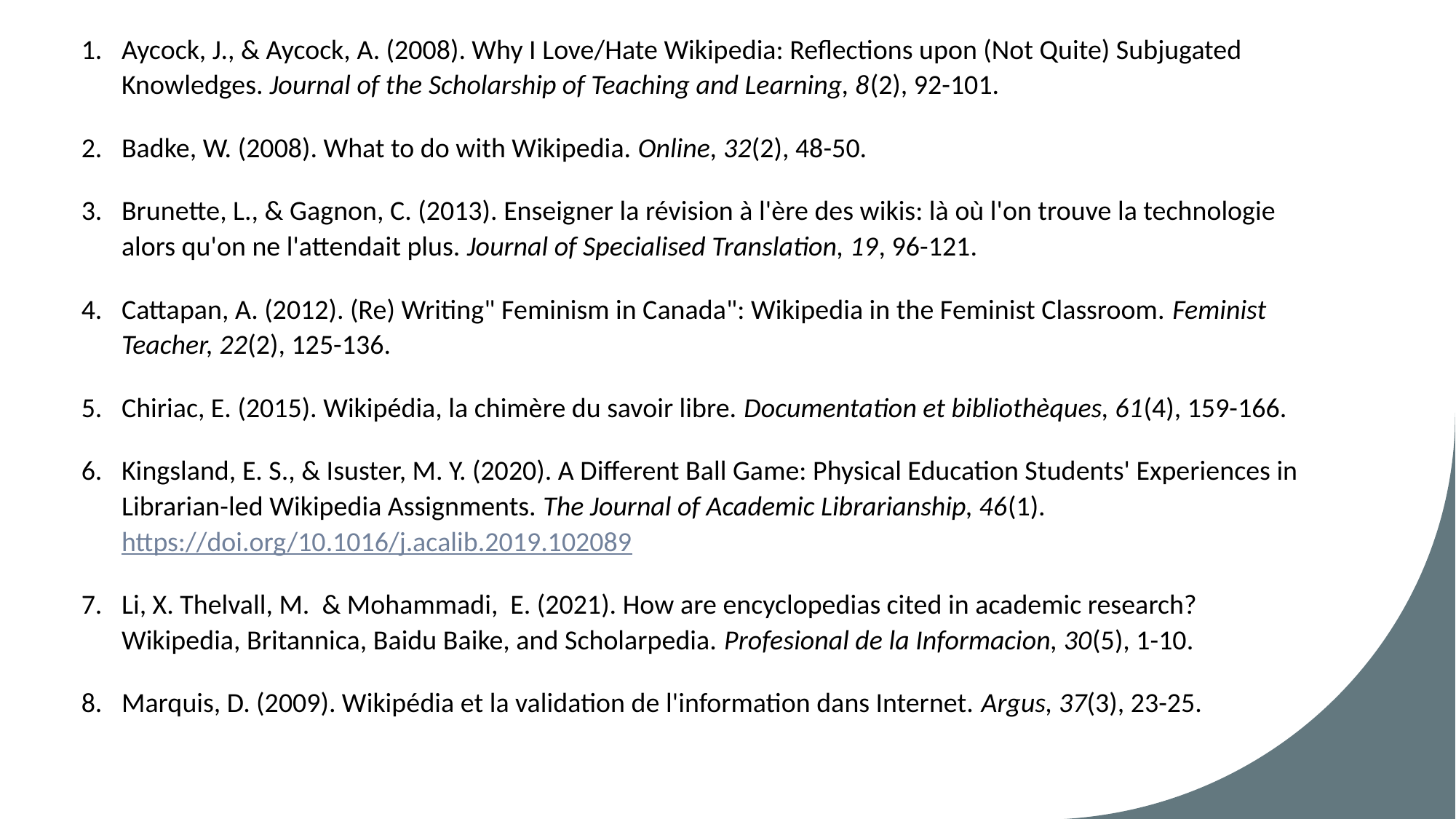

Aycock, J., & Aycock, A. (2008). Why I Love/Hate Wikipedia: Reflections upon (Not Quite) Subjugated Knowledges. Journal of the Scholarship of Teaching and Learning, 8(2), 92-101.
Badke, W. (2008). What to do with Wikipedia. Online, 32(2), 48-50.
Brunette, L., & Gagnon, C. (2013). Enseigner la révision à l'ère des wikis: là où l'on trouve la technologie alors qu'on ne l'attendait plus. Journal of Specialised Translation, 19, 96-121.
Cattapan, A. (2012). (Re) Writing" Feminism in Canada": Wikipedia in the Feminist Classroom. Feminist Teacher, 22(2), 125-136.
Chiriac, E. (2015). Wikipédia, la chimère du savoir libre. Documentation et bibliothèques, 61(4), 159-166.
Kingsland, E. S., & Isuster, M. Y. (2020). A Different Ball Game: Physical Education Students' Experiences in Librarian-led Wikipedia Assignments. The Journal of Academic Librarianship, 46(1). https://doi.org/10.1016/j.acalib.2019.102089
Li, X. Thelvall, M.  & Mohammadi,  E. (2021). How are encyclopedias cited in academic research? Wikipedia, Britannica, Baidu Baike, and Scholarpedia. Profesional de la Informacion, 30(5), 1-10.
Marquis, D. (2009). Wikipédia et la validation de l'information dans Internet. Argus, 37(3), 23-25.